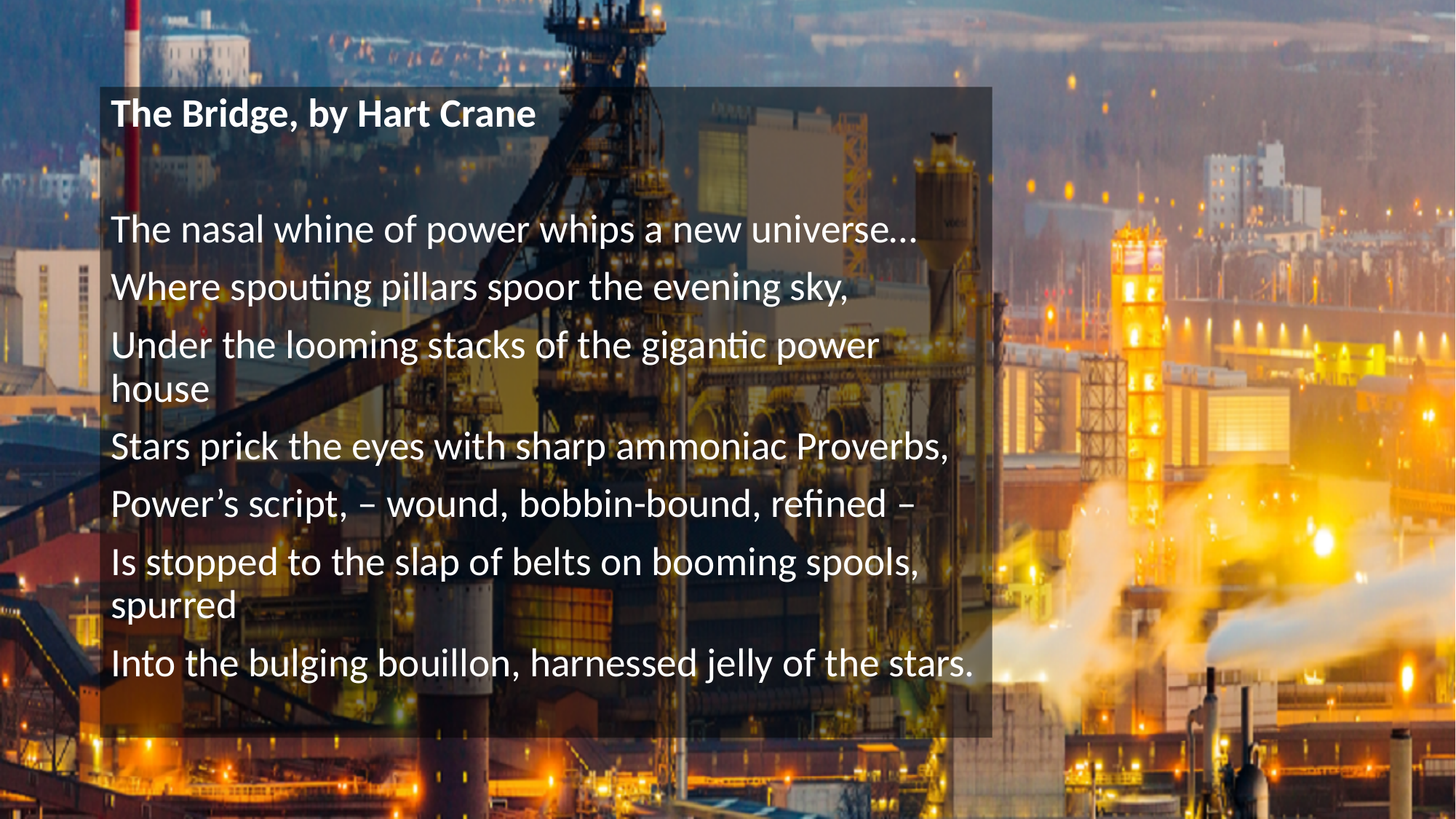

The Bridge, by Hart Crane

The nasal whine of power whips a new universe…
Where spouting pillars spoor the evening sky,
Under the looming stacks of the gigantic power house
Stars prick the eyes with sharp ammoniac Proverbs,
Power’s script, – wound, bobbin-bound, refined –
Is stopped to the slap of belts on booming spools, spurred
Into the bulging bouillon, harnessed jelly of the stars.